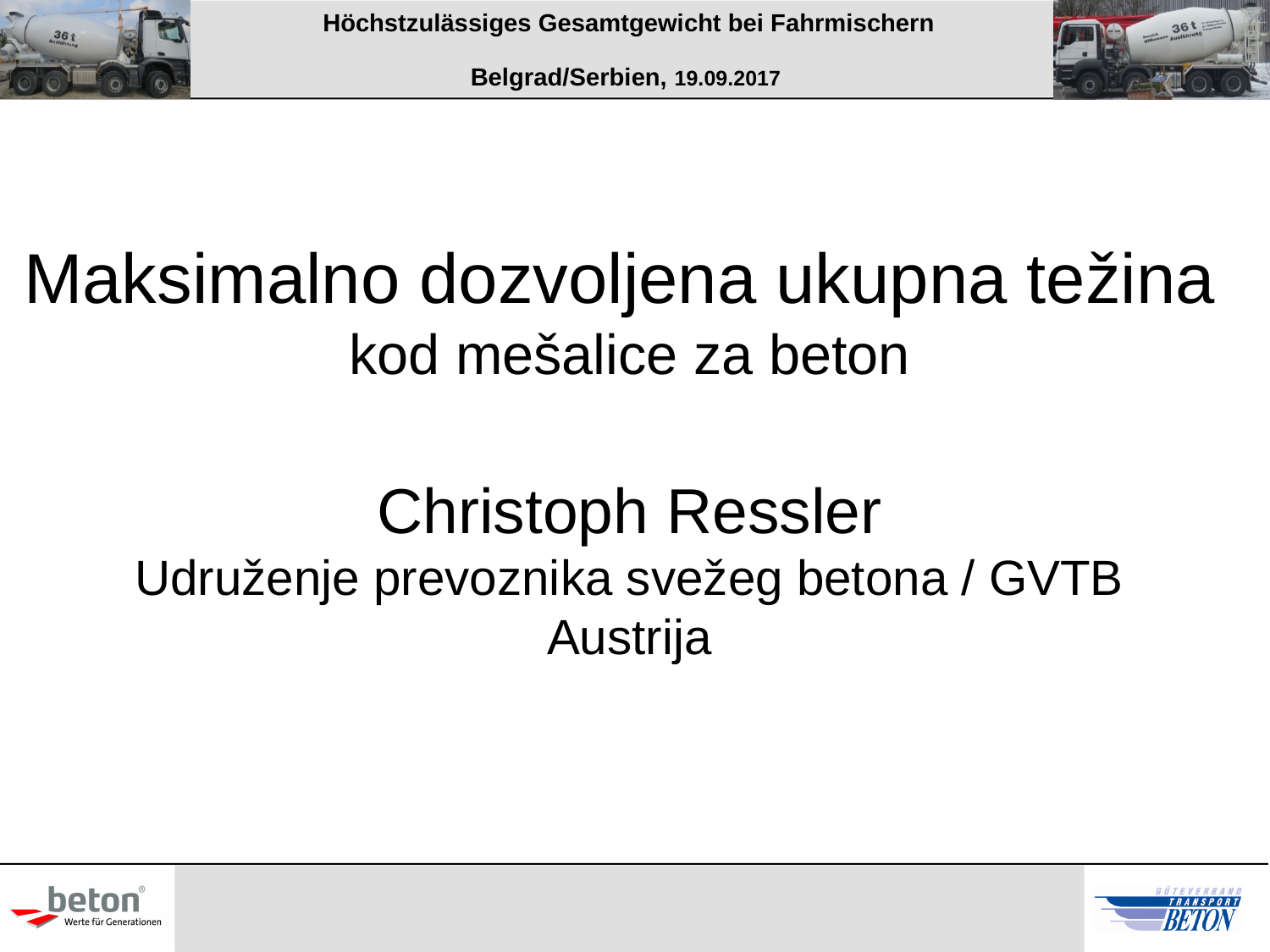

Maksimalno dozvoljena ukupna težina
kod mešalice za beton

Christoph Ressler
Udruženje prevoznika svežeg betona / GVTB
Austrija